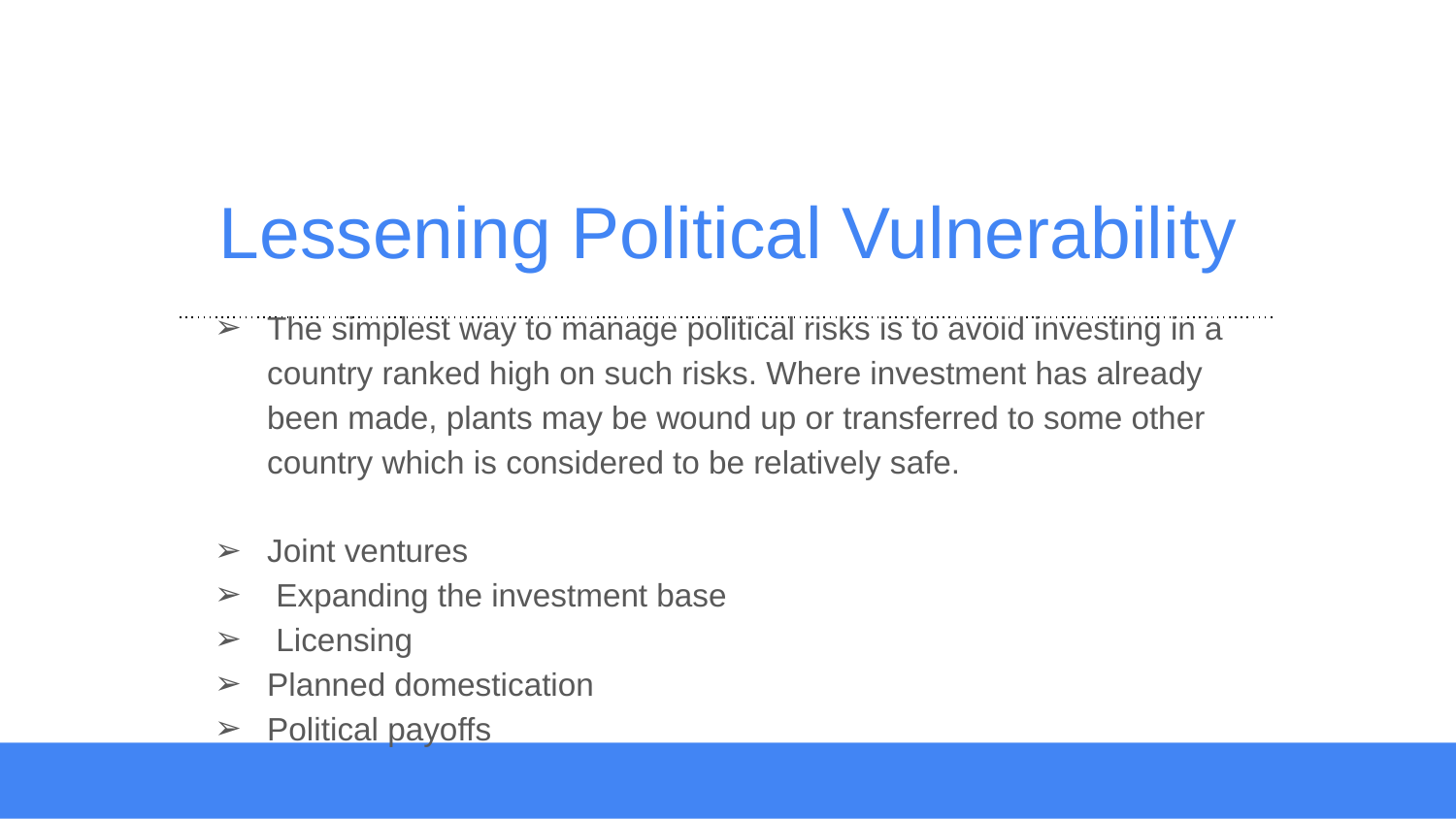

# Lessening Political Vulnerability
The simplest way to manage political risks is to avoid investing in a country ranked high on such risks. Where investment has already been made, plants may be wound up or transferred to some other country which is considered to be relatively safe.

Joint ventures
 Expanding the investment base
 Licensing
Planned domestication
Political payoffs